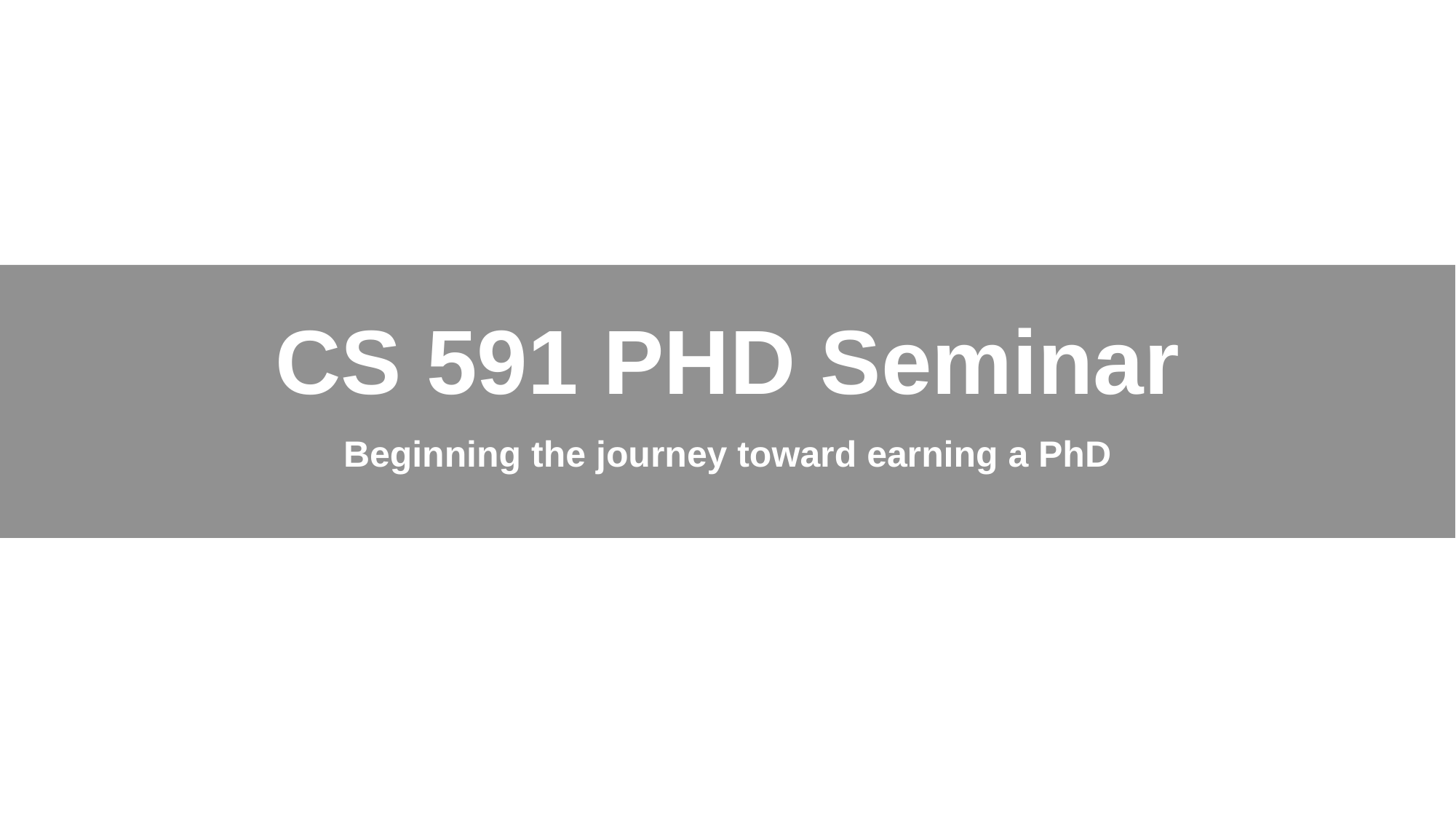

# CS 591 PHD Seminar

Beginning the journey toward earning a PhD